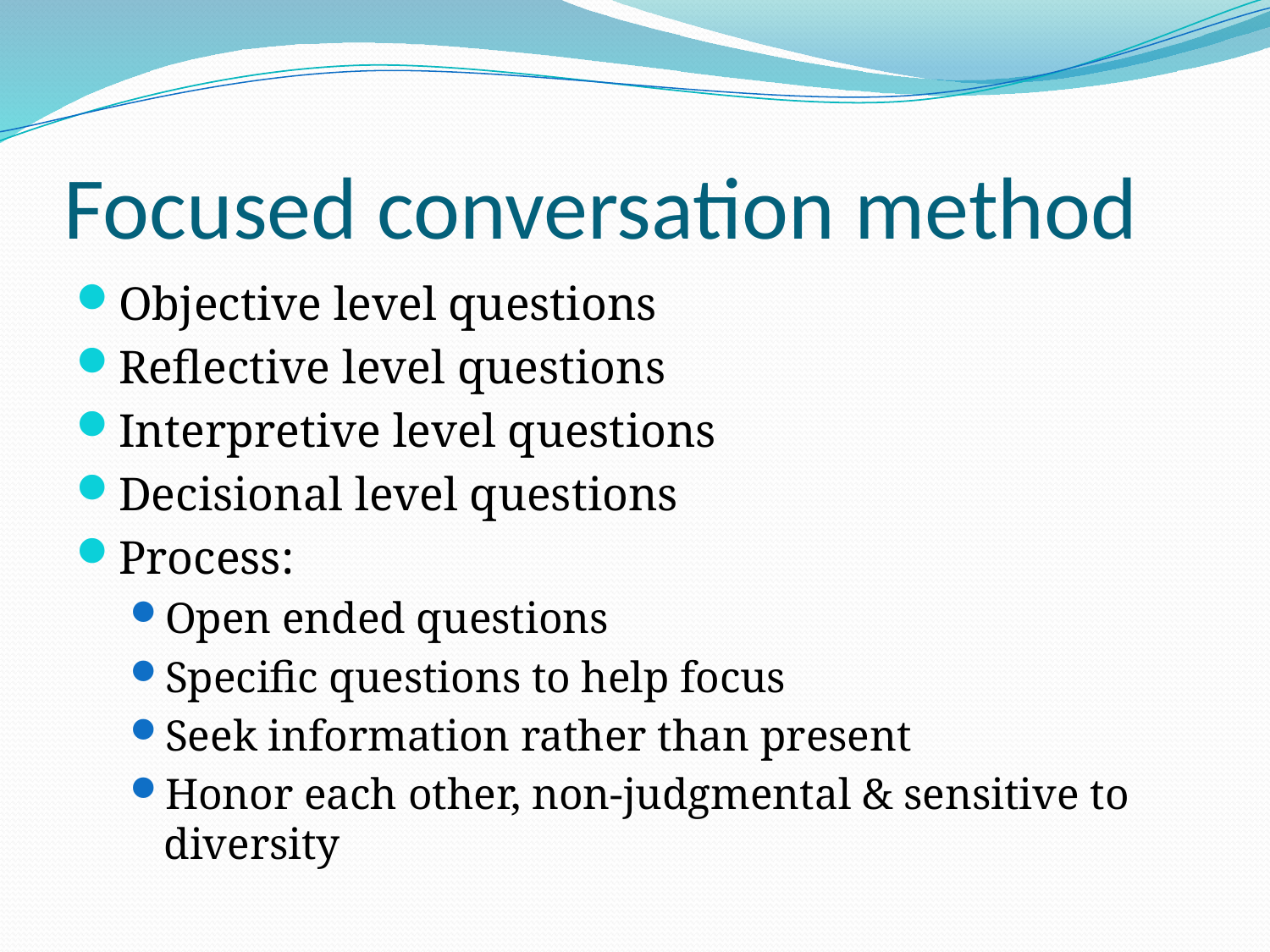

# Focused conversation method
Objective level questions
Reflective level questions
Interpretive level questions
Decisional level questions
Process:
Open ended questions
Specific questions to help focus
Seek information rather than present
Honor each other, non-judgmental & sensitive to diversity